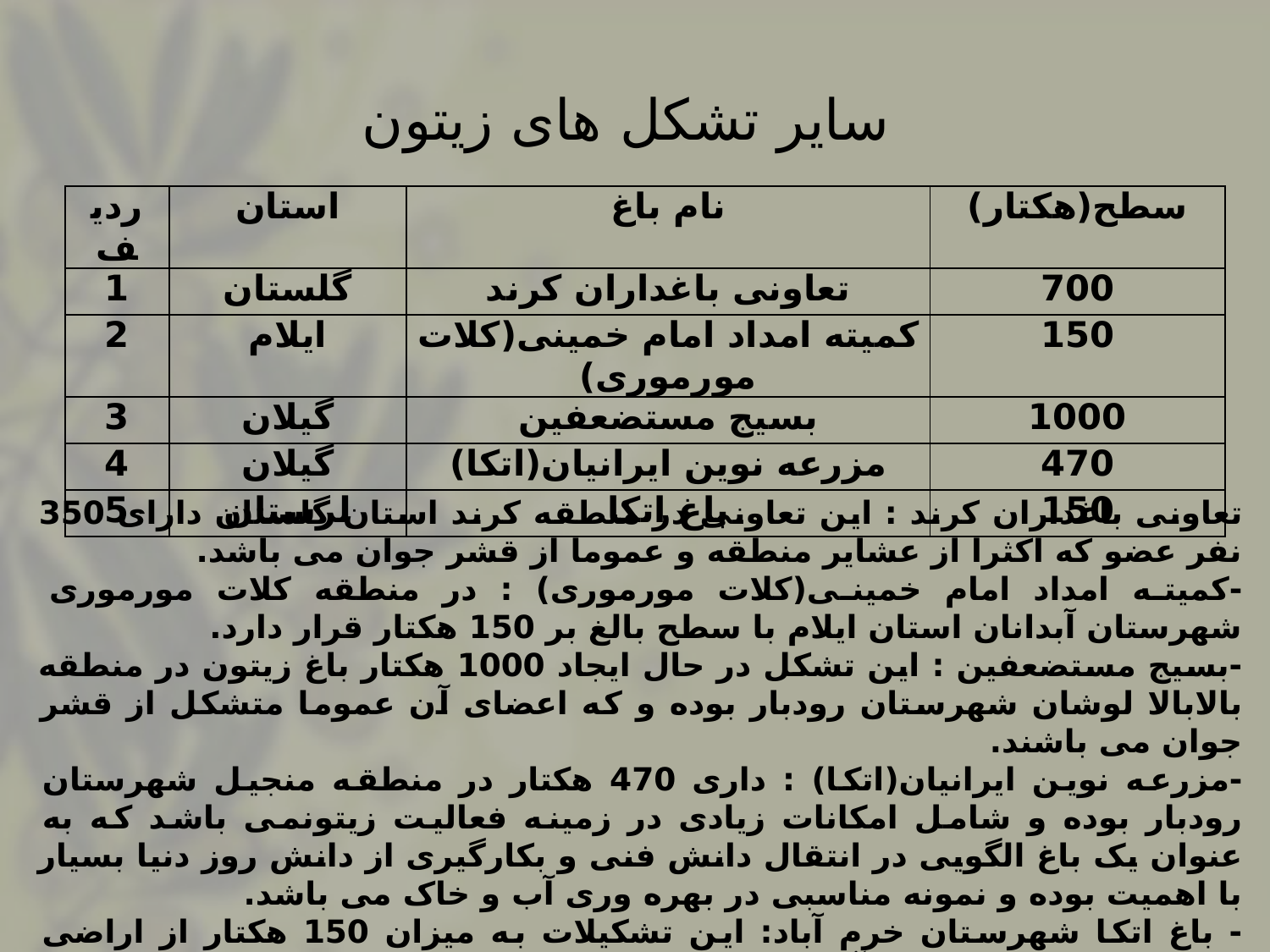

# سایر تشکل های زیتون
| ردیف | استان | نام باغ | سطح(هکتار) |
| --- | --- | --- | --- |
| 1 | گلستان | تعاونی باغداران کرند | 700 |
| 2 | ایلام | کمیته امداد امام خمینی(کلات مورموری) | 150 |
| 3 | گیلان | بسیج مستضعفین | 1000 |
| 4 | گیلان | مزرعه نوین ایرانیان(اتکا) | 470 |
| 5 | لرستان | باغ اتکا | 150 |
تعاونی باغداران کرند : این تعاونی در منطقه کرند استان گلستان دارای 350 نفر عضو که اکثرا از عشایر منطقه و عموما از قشر جوان می باشد.
-کمیته امداد امام خمینی(کلات مورموری) : در منطقه کلات مورموری شهرستان آبدانان استان ایلام با سطح بالغ بر 150 هکتار قرار دارد.
-بسیج مستضعفین : این تشکل در حال ایجاد 1000 هکتار باغ زیتون در منطقه بالابالا لوشان شهرستان رودبار بوده و که اعضای آن عموما متشکل از قشر جوان می باشند.
-مزرعه نوین ایرانیان(اتکا) : داری 470 هکتار در منطقه منجیل شهرستان رودبار بوده و شامل امکانات زیادی در زمینه فعالیت زیتونمی باشد که به عنوان یک باغ الگویی در انتقال دانش فنی و بکارگیری از دانش روز دنیا بسیار با اهمیت بوده و نمونه مناسبی در بهره وری آب و خاک می باشد.
- باغ اتکا شهرستان خرم آباد: این تشکیلات به میزان 150 هکتار از اراضی شیبدار شهرستان خرم آباد استان لرستان را به باغ زیتون با هدف اشتغال جوانان تبدیل نموده و به عنوان یک باغ الگویی در انتقال دانش فنی و بکارگیری از دانش روز دنیا بسیار با اهمیت می باشد و نمونه مناسبی نیز در بهره وری آب و خاک می باشد.